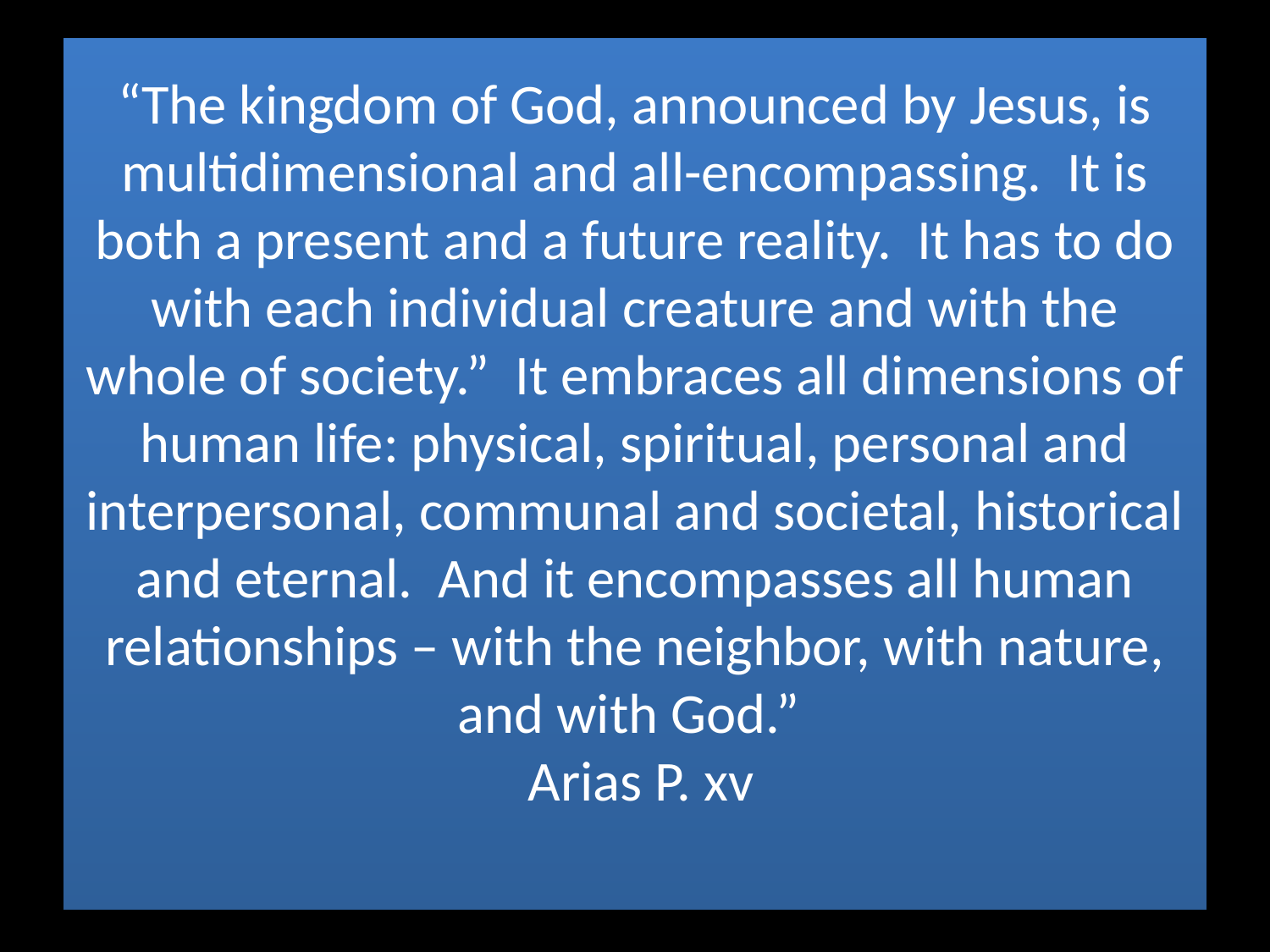

# “The kingdom of God, announced by Jesus, is multidimensional and all-encompassing.  It is both a present and a future reality.  It has to do with each individual creature and with the whole of society.”  It embraces all dimensions of human life: physical, spiritual, personal and interpersonal, communal and societal, historical and eternal.  And it encompasses all human relationships – with the neighbor, with nature, and with God.” Arias P. xv